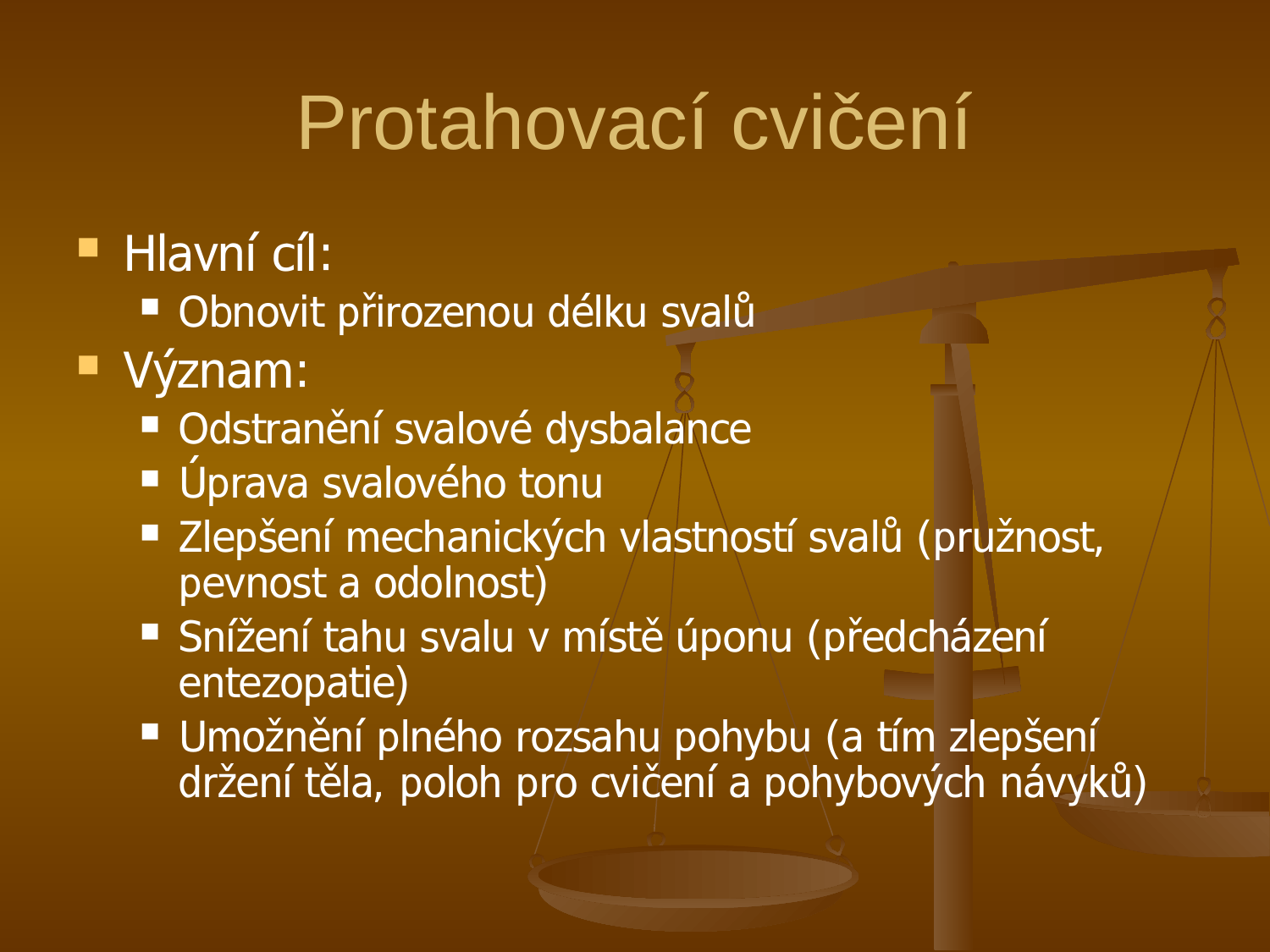

# Protahovací cvičení
Hlavní cíl:
Obnovit přirozenou délku svalů
Význam:
Odstranění svalové dysbalance
Úprava svalového tonu
Zlepšení mechanických vlastností svalů (pružnost, pevnost a odolnost)
Snížení tahu svalu v místě úponu (předcházení entezopatie)
Umožnění plného rozsahu pohybu (a tím zlepšení držení těla, poloh pro cvičení a pohybových návyků)